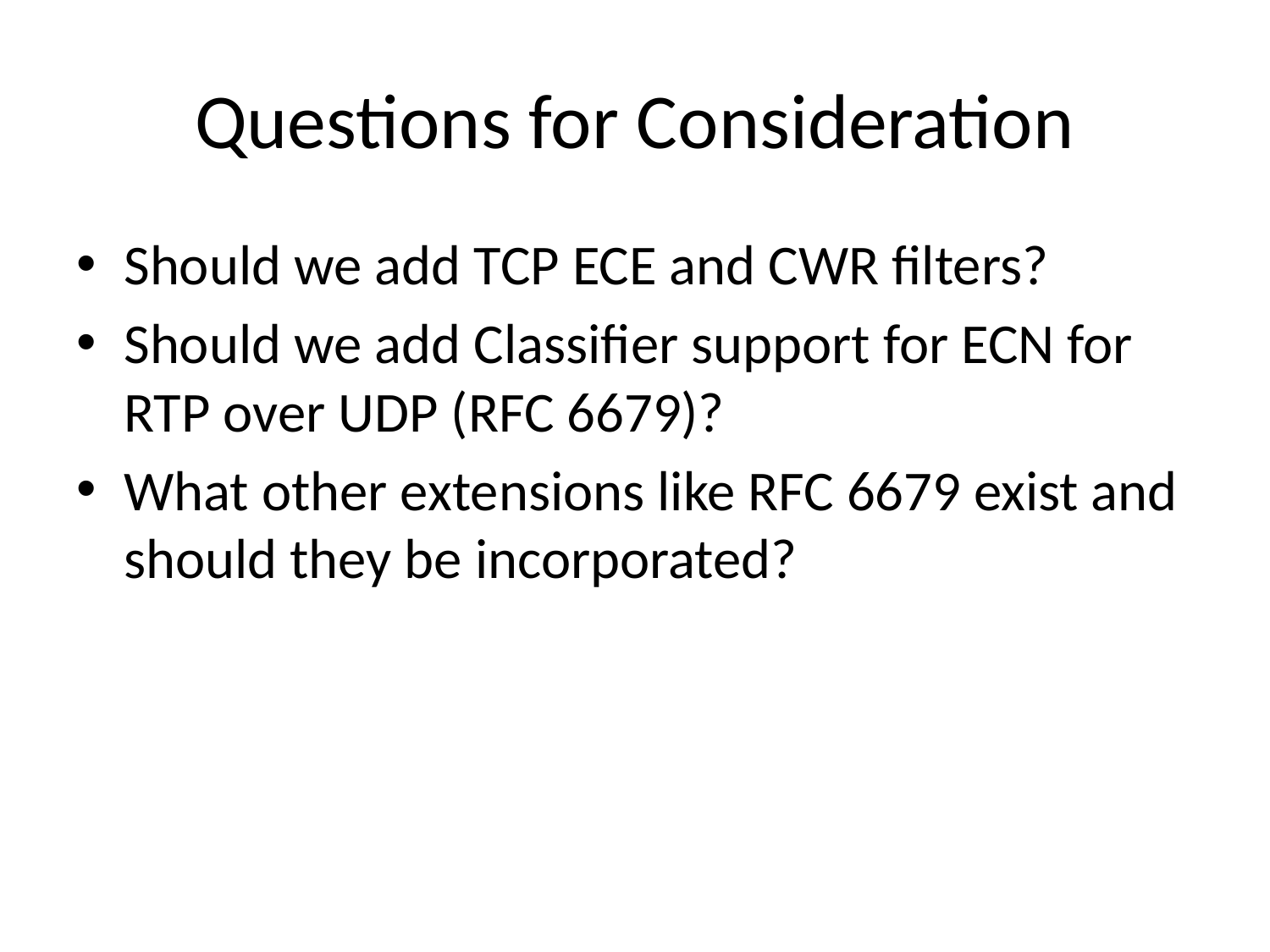

# Questions for Consideration
Should we add TCP ECE and CWR filters?
Should we add Classifier support for ECN for RTP over UDP (RFC 6679)?
What other extensions like RFC 6679 exist and should they be incorporated?